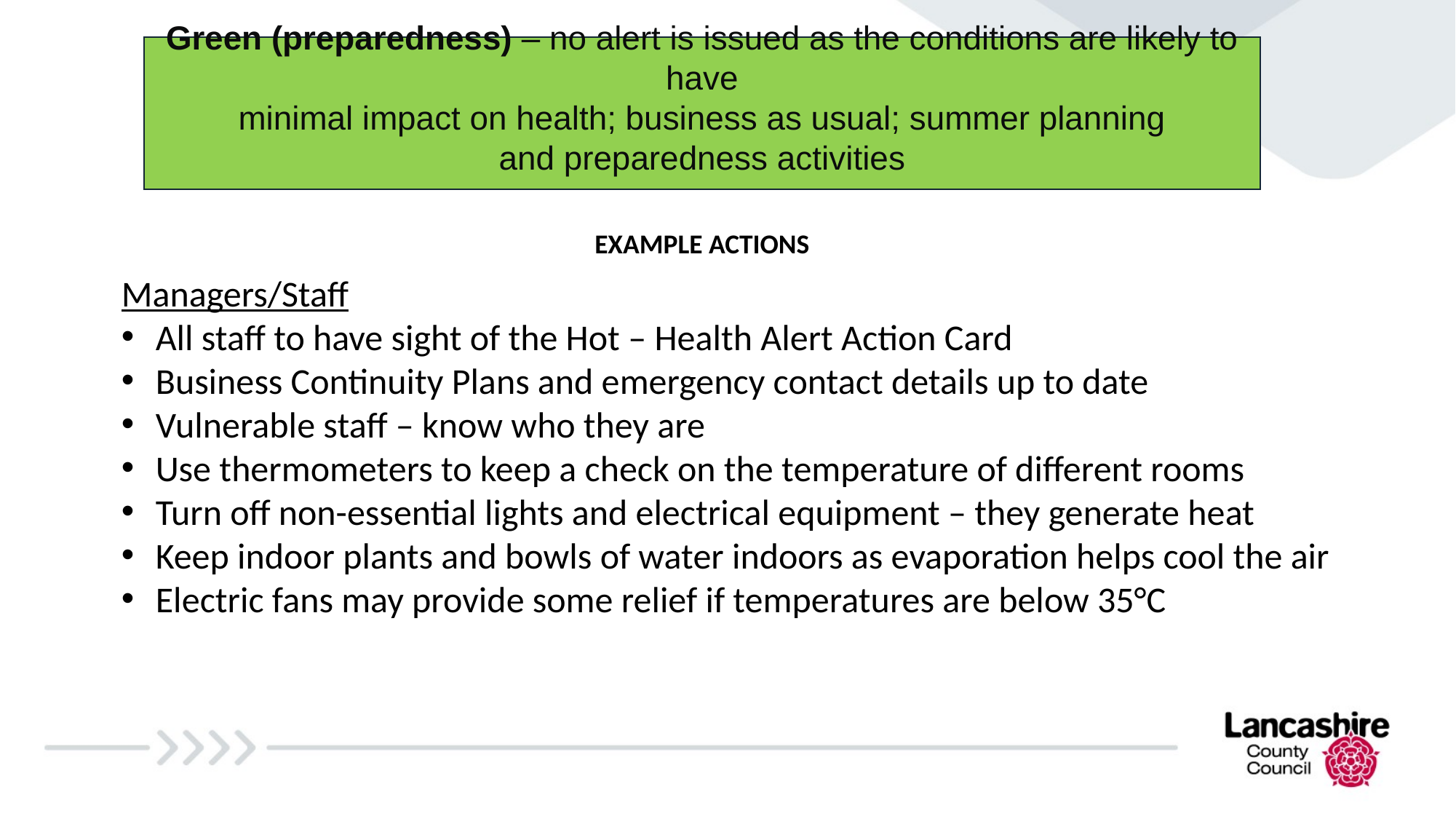

Green (preparedness) – no alert is issued as the conditions are likely to have
 minimal impact on health; business as usual; summer planning
and preparedness activities

EXAMPLE ACTIONS
Managers/Staff
All staff to have sight of the Hot – Health Alert Action Card
Business Continuity Plans and emergency contact details up to date
Vulnerable staff – know who they are
Use thermometers to keep a check on the temperature of different rooms
Turn off non-essential lights and electrical equipment – they generate heat
Keep indoor plants and bowls of water indoors as evaporation helps cool the air
Electric fans may provide some relief if temperatures are below 35°C